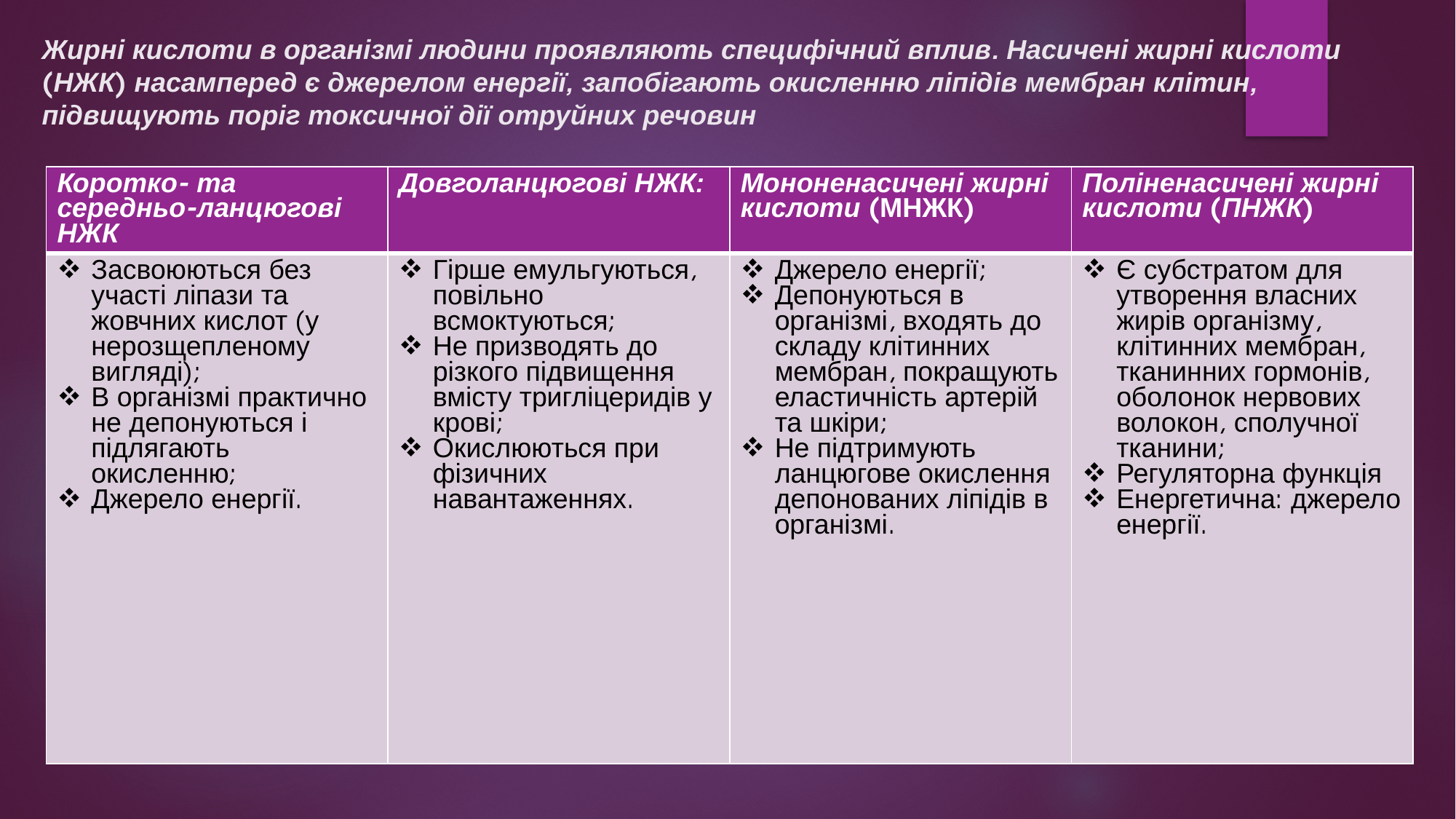

# Жирні кислоти в організмі людини проявляють специфічний вплив. Насичені жирні кислоти (НЖК) насамперед є джерелом енергії, запобігають окисленню ліпідів мембран клітин, підвищують поріг токсичної дії отруйних речовин
| Коротко- та середньо-ланцюгові НЖК | Довголанцюгові НЖК: | Мононенасичені жирні кислоти (МНЖК) | Поліненасичені жирні кислоти (ПНЖК) |
| --- | --- | --- | --- |
| Засвоюються без участі ліпази та жовчних кислот (у нерозщепленому вигляді); В організмі практично не депонуються і підлягають окисленню; Джерело енергії. | Гірше емульгуються, повільно всмоктуються; Не призводять до різкого підвищення вмісту тригліцеридів у крові; Окислюються при фізичних навантаженнях. | Джерело енергії; Депонуються в організмі, входять до складу клітинних мембран, покращують еластичність артерій та шкіри; Не підтримують ланцюгове окислення депонованих ліпідів в організмі. | Є субстратом для утворення власних жирів організму, клітинних мембран, тканинних гормонів, оболонок нервових волокон, сполучної тканини; Регуляторна функція Енергетична: джерело енергії. |